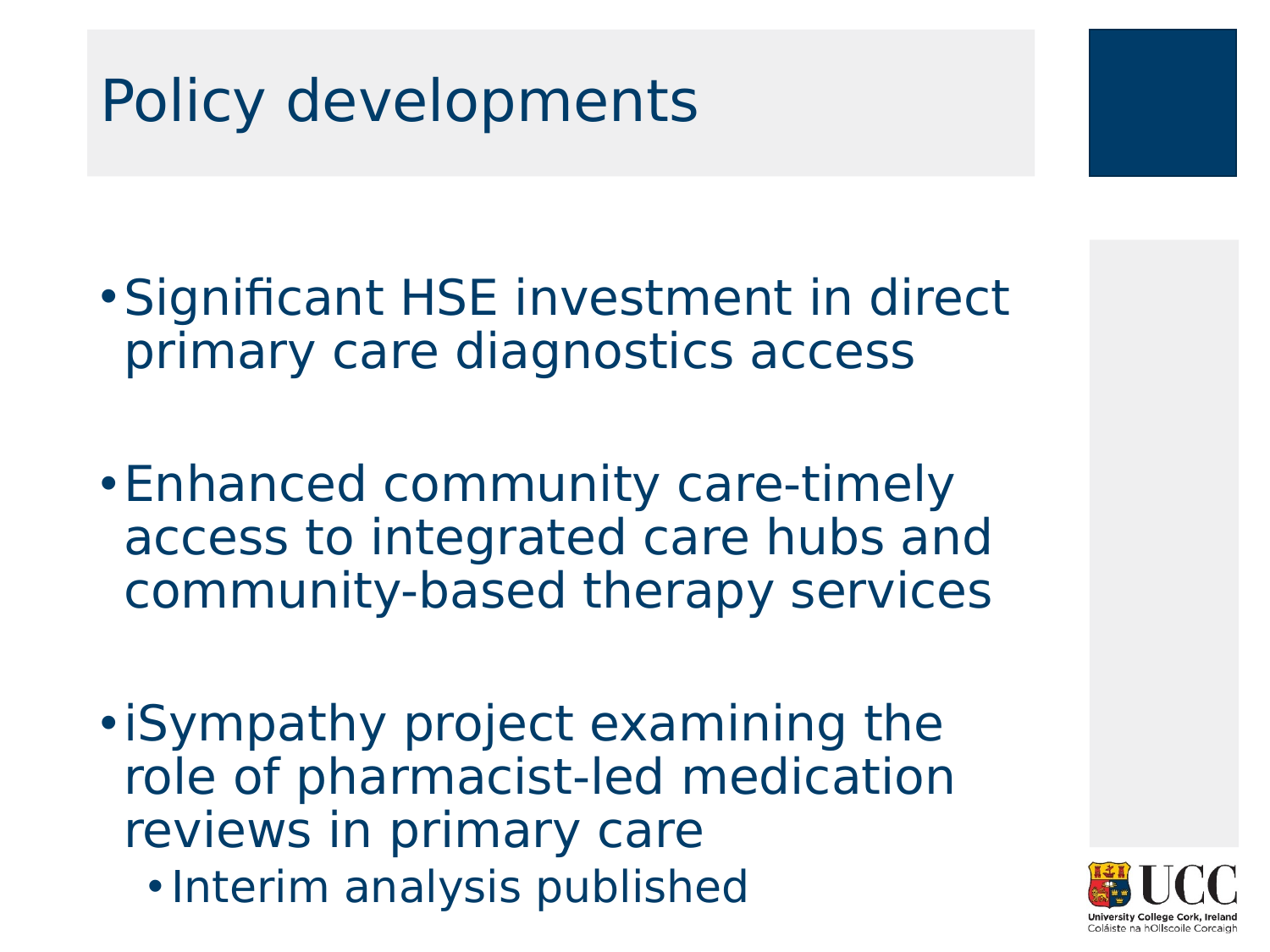

# Policy developments
Significant HSE investment in direct primary care diagnostics access

Enhanced community care-timely access to integrated care hubs and community-based therapy services

iSympathy project examining the role of pharmacist-led medication reviews in primary care
Interim analysis published